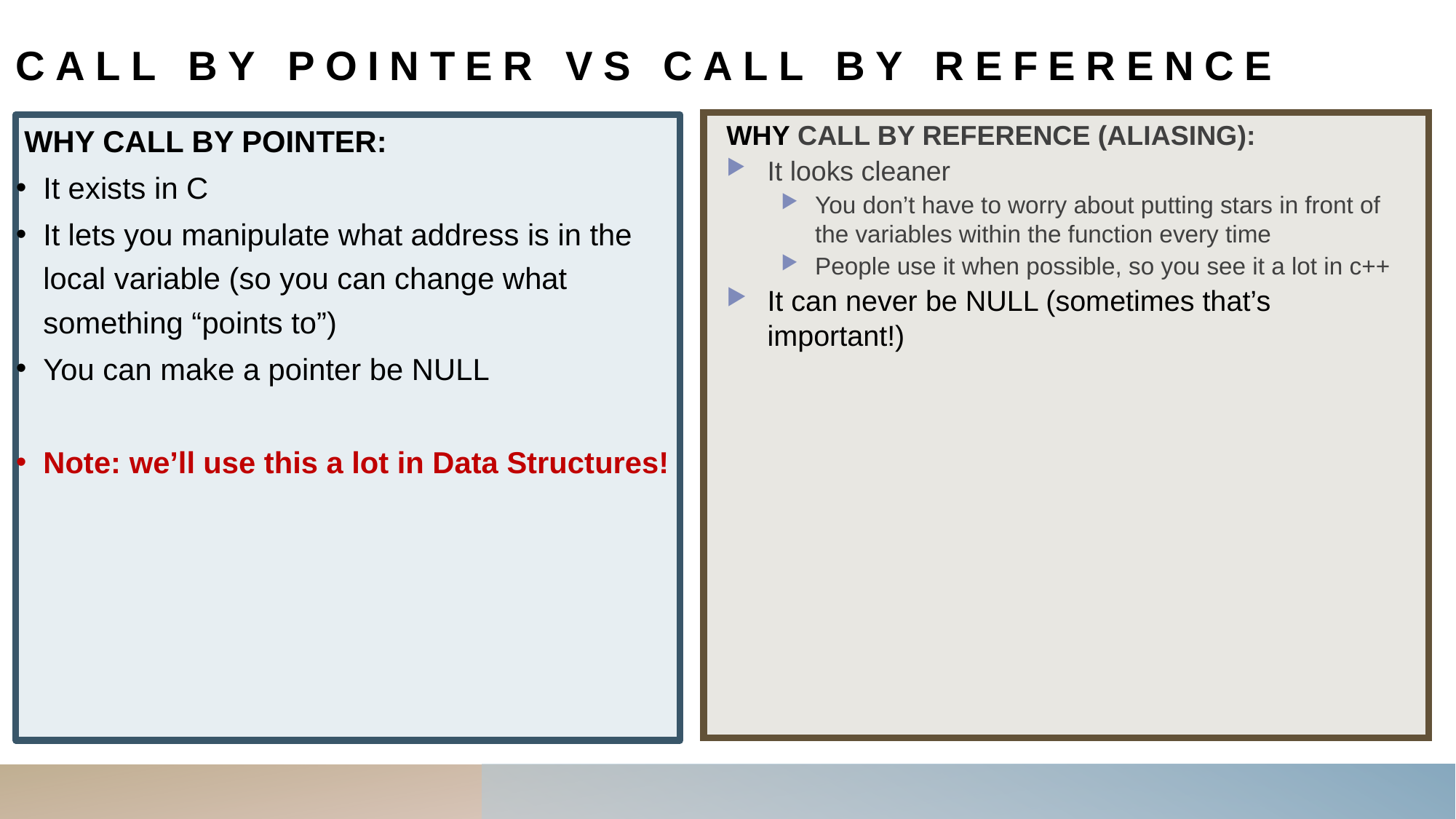

# Call by pointer vs Call by reference

WHY CALL BY REFERENCE (ALIASING):
It looks cleaner
You don’t have to worry about putting stars in front of the variables within the function every time
People use it when possible, so you see it a lot in c++
It can never be NULL (sometimes that’s important!)

 WHY CALL BY POINTER:
It exists in C
It lets you manipulate what address is in the local variable (so you can change what something “points to”)
You can make a pointer be NULL

Note: we’ll use this a lot in Data Structures!